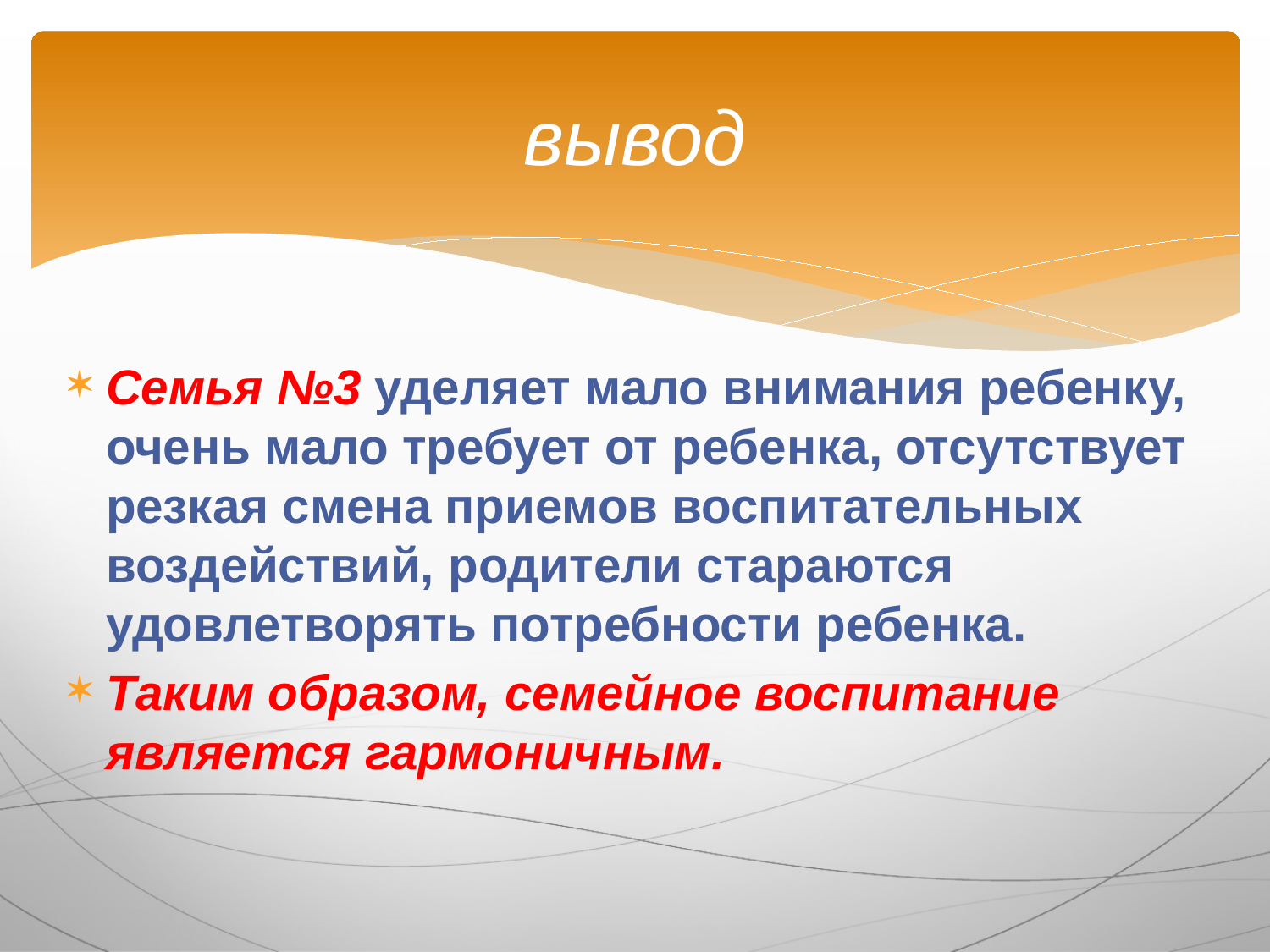

# вывод

Семья №3 уделяет мало внимания ребенку, очень мало требует от ребенка, отсутствует резкая смена приемов воспитательных воздействий, родители стараются удовлетворять потребности ребенка.
Таким образом, семейное воспитание является гармоничным.